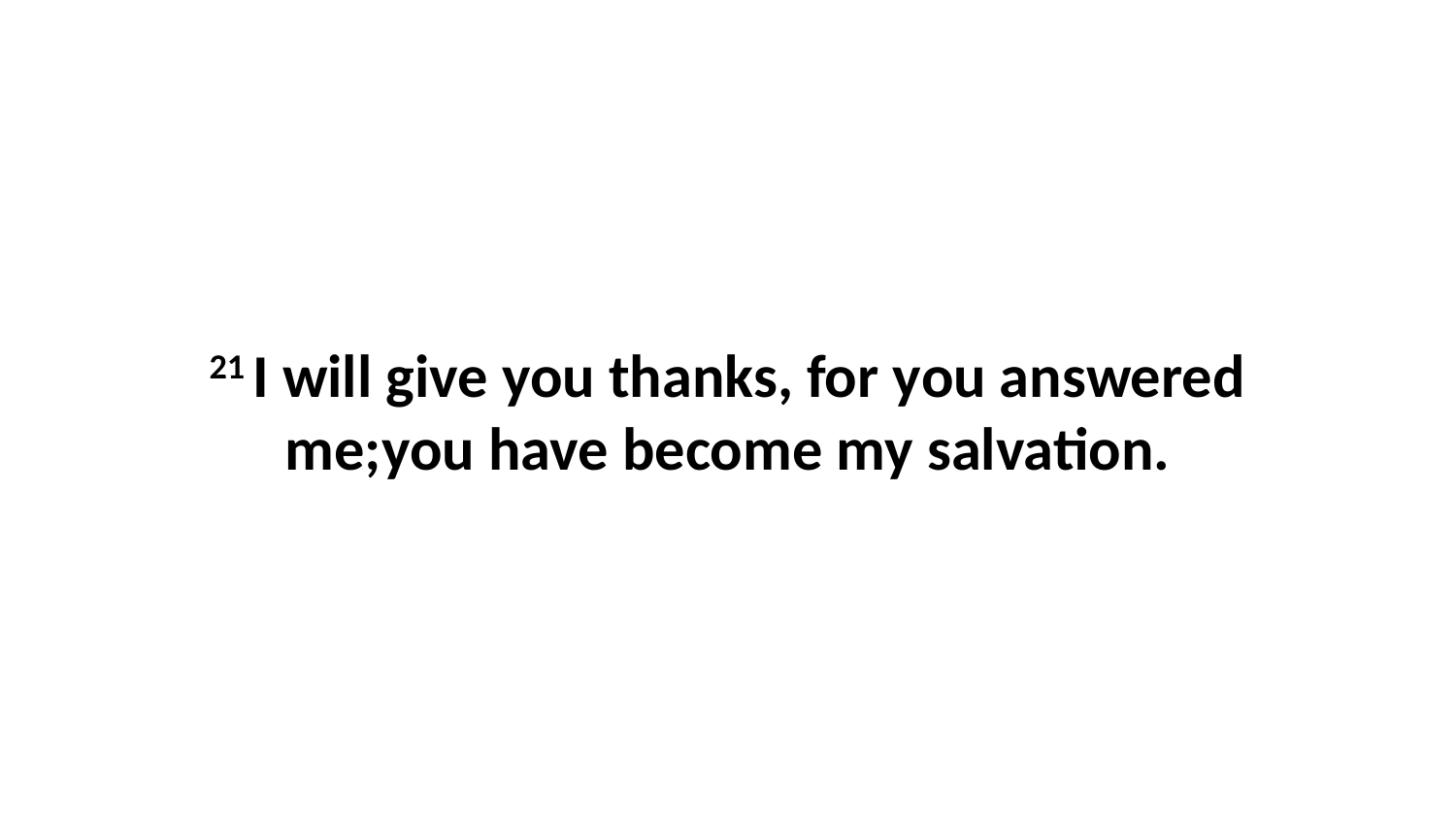

21 I will give you thanks, for you answered me;you have become my salvation.